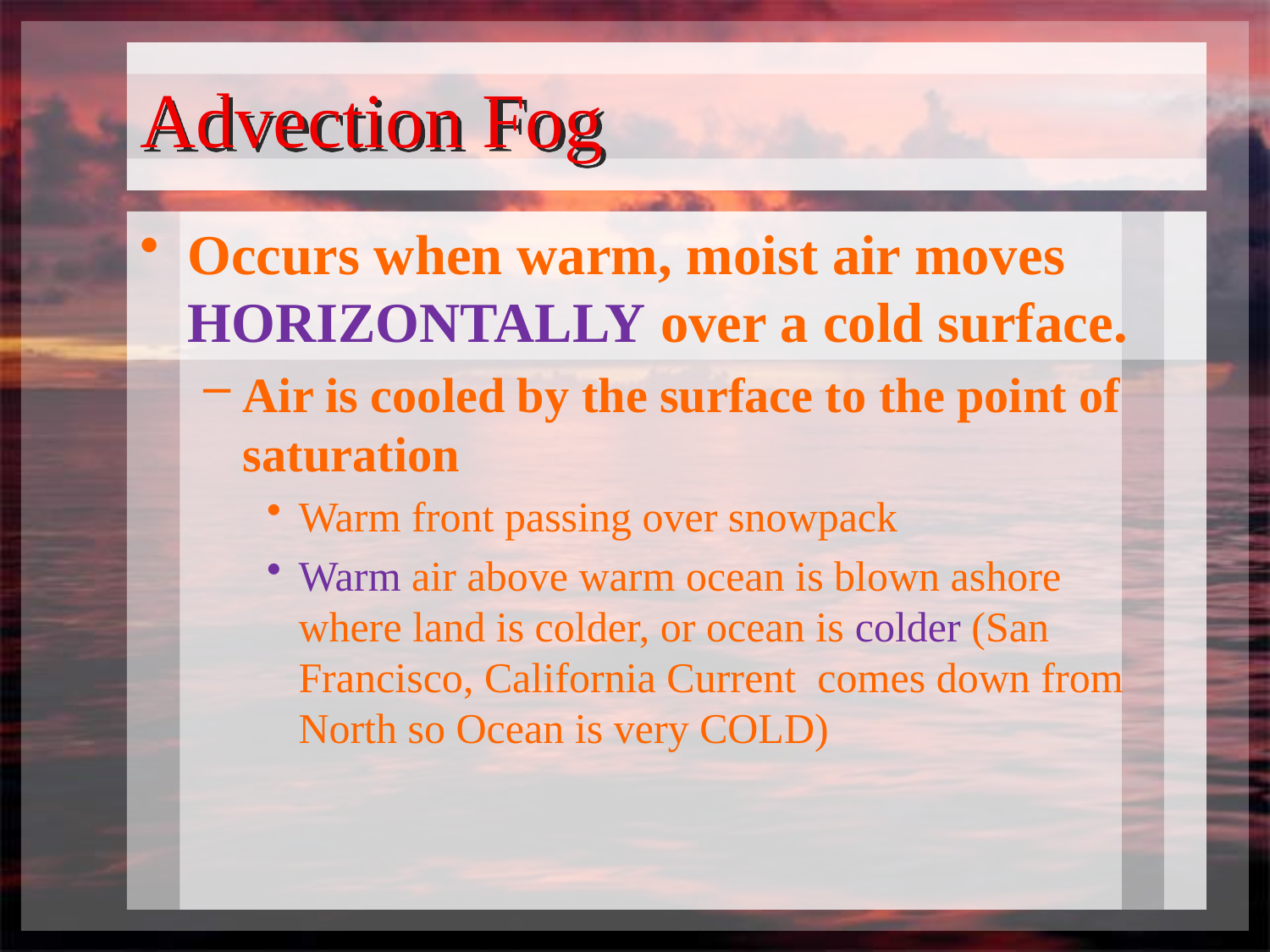

# Advection Fog
Occurs when warm, moist air moves HORIZONTALLY over a cold surface.
Air is cooled by the surface to the point of saturation
Warm front passing over snowpack
Warm air above warm ocean is blown ashore
where land is colder, or ocean is colder (San Francisco, California Current  comes down from North so Ocean is very COLD)